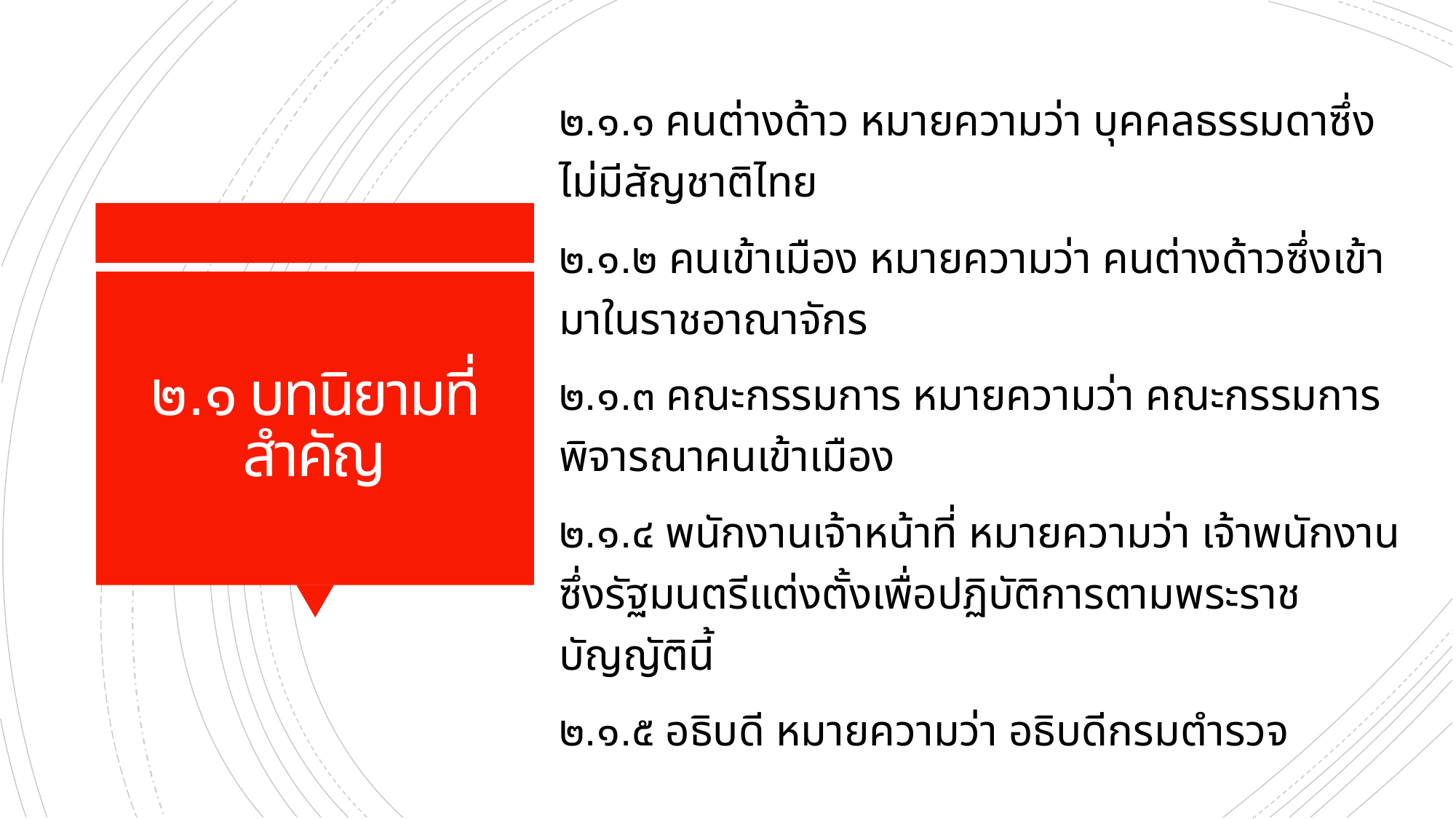

๒.๑.๑ คนต่างด้าว หมายความว่า บุคคลธรรมดาซึ่งไม่มีสัญชาติไทย
๒.๑.๒ คนเข้าเมือง หมายความว่า คนต่างด้าวซึ่งเข้ามาในราชอาณาจักร
๒.๑.๓ คณะกรรมการ หมายความว่า คณะกรรมการพิจารณาคนเข้าเมือง
๒.๑.๔ พนักงานเจ้าหน้าที่ หมายความว่า เจ้าพนักงานซึ่งรัฐมนตรีแต่งตั้งเพื่อปฏิบัติการตามพระราชบัญญัตินี้
๒.๑.๕ อธิบดี หมายความว่า อธิบดีกรมตำรวจ
# ๒.๑ บทนิยามที่สำคัญ